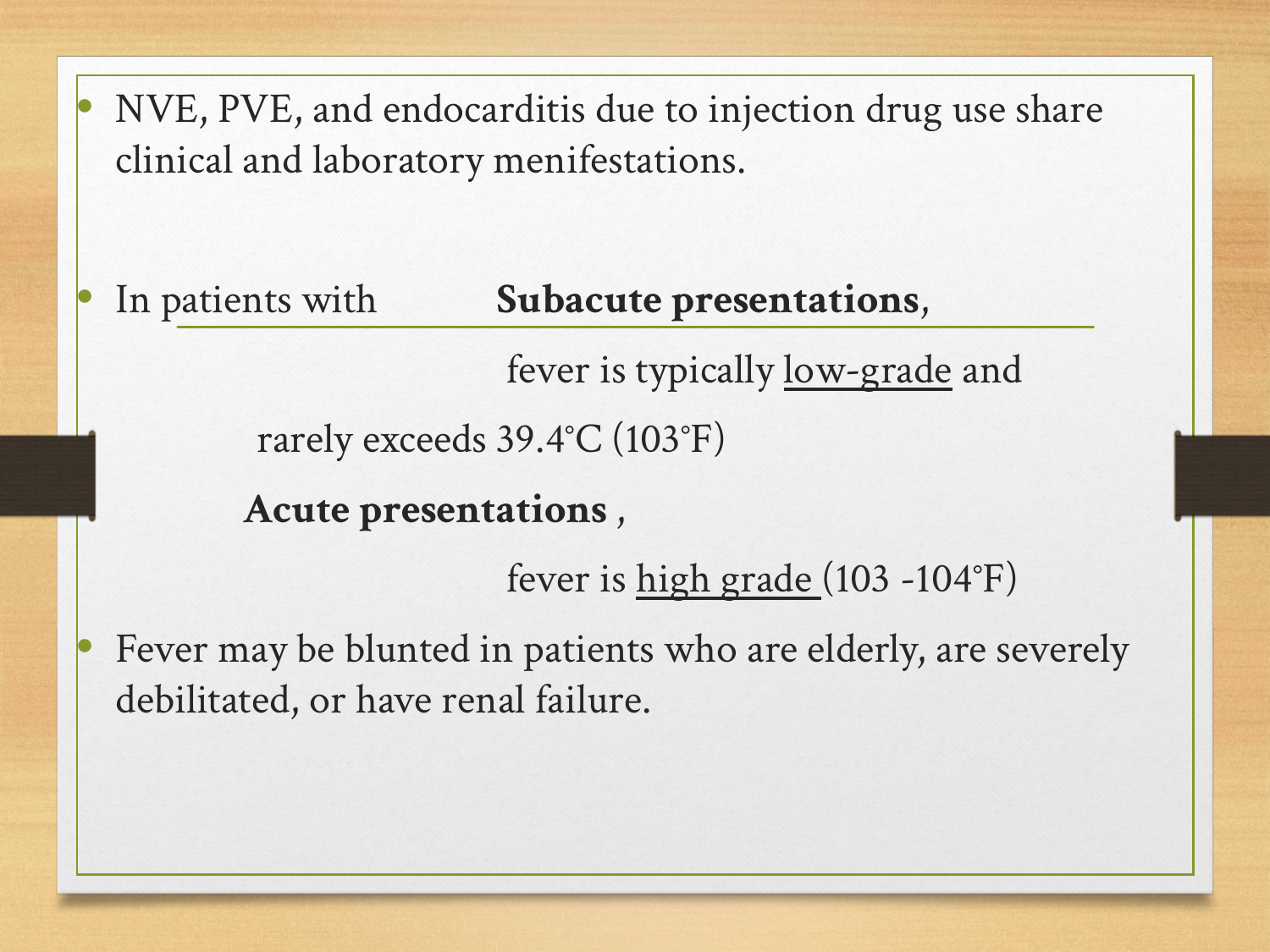

NVE, PVE, and endocarditis due to injection drug use share clinical and laboratory menifestations.

In patients with 	Subacute presentations,
				 fever is typically low-grade and
                   rarely exceeds 39.4°C (103°F)
		Acute presentations ,
				 fever is high grade (103 -104°F)
Fever may be blunted in patients who are elderly, are severely debilitated, or have renal failure.